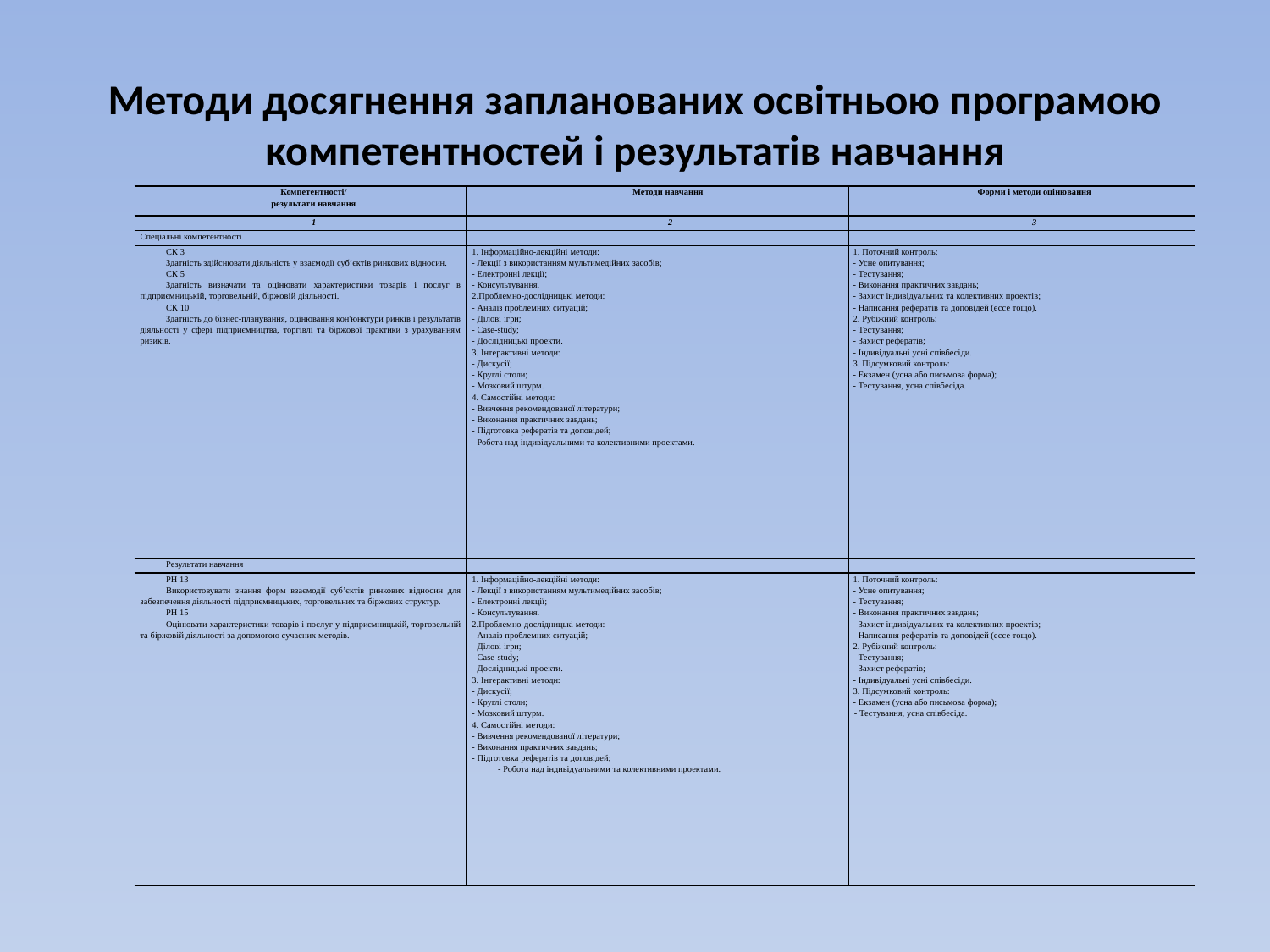

Методи досягнення запланованих освітньою програмою компетентностей і результатів навчання

| Компетентності/ результати навчання | Методи навчання | Форми і методи оцінювання |
| --- | --- | --- |
| 1 | 2 | 3 |
| Спеціальні компетентності |  |  |
| СК 3 Здатність здійснювати діяльність у взаємодії суб’єктів ринкових відносин. СК 5 Здатність визначати та оцінювати характеристики товарів і послуг в підприємницькій, торговельній, біржовій діяльності. СК 10 Здатність до бізнес-планування, оцінювання кон'юнктури ринків і результатів діяльності у сфері підприємництва, торгівлі та біржової практики з урахуванням ризиків. | 1. Інформаційно-лекційні методи: - Лекції з використанням мультимедійних засобів; - Електронні лекції; - Консультування. 2.Проблемно-дослідницькі методи: - Аналіз проблемних ситуацій; - Ділові ігри; - Case-study; - Дослідницькі проекти. 3. Інтерактивні методи: - Дискусії; - Круглі столи; - Мозковий штурм. 4. Самостійні методи: - Вивчення рекомендованої літератури; - Виконання практичних завдань; - Підготовка рефератів та доповідей; - Робота над індивідуальними та колективними проектами. | 1. Поточний контроль: - Усне опитування; - Тестування; - Виконання практичних завдань; - Захист індивідуальних та колективних проектів; - Написання рефератів та доповідей (ессе тощо). 2. Рубіжний контроль: - Тестування; - Захист рефератів; - Індивідуальні усні співбесіди. 3. Підсумковий контроль: - Екзамен (усна або письмова форма); - Тестування, усна співбесіда. |
| Результати навчання |  |  |
| РН 13 Використовувати знання форм взаємодії суб’єктів ринкових відносин для забезпечення діяльності підприємницьких, торговельних та біржових структур. РН 15 Оцінювати характеристики товарів і послуг у підприємницькій, торговельній та біржовій діяльності за допомогою сучасних методів. | 1. Інформаційно-лекційні методи: - Лекції з використанням мультимедійних засобів; - Електронні лекції; - Консультування. 2.Проблемно-дослідницькі методи: - Аналіз проблемних ситуацій; - Ділові ігри; - Case-study; - Дослідницькі проекти. 3. Інтерактивні методи: - Дискусії; - Круглі столи; - Мозковий штурм. 4. Самостійні методи: - Вивчення рекомендованої літератури; - Виконання практичних завдань; - Підготовка рефератів та доповідей; - Робота над індивідуальними та колективними проектами. | 1. Поточний контроль: - Усне опитування; - Тестування; - Виконання практичних завдань; - Захист індивідуальних та колективних проектів; - Написання рефератів та доповідей (ессе тощо). 2. Рубіжний контроль: - Тестування; - Захист рефератів; - Індивідуальні усні співбесіди. 3. Підсумковий контроль: - Екзамен (усна або письмова форма); - Тестування, усна співбесіда. |